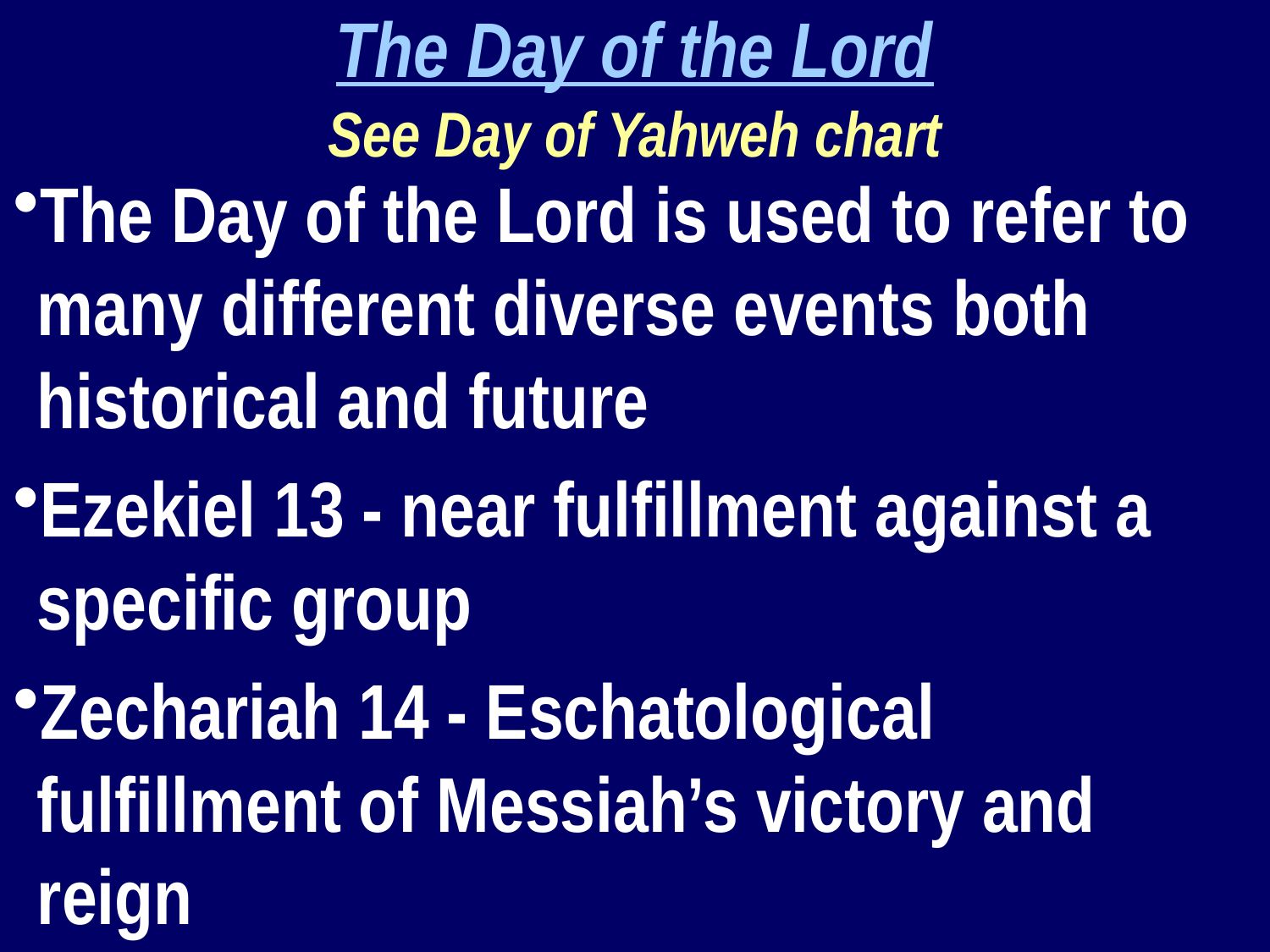

The Day of the Lord
See Day of Yahweh chart
The Day of the Lord is used to refer to many different diverse events both historical and future
Ezekiel 13 - near fulfillment against a specific group
Zechariah 14 - Eschatological fulfillment of Messiah’s victory and reign